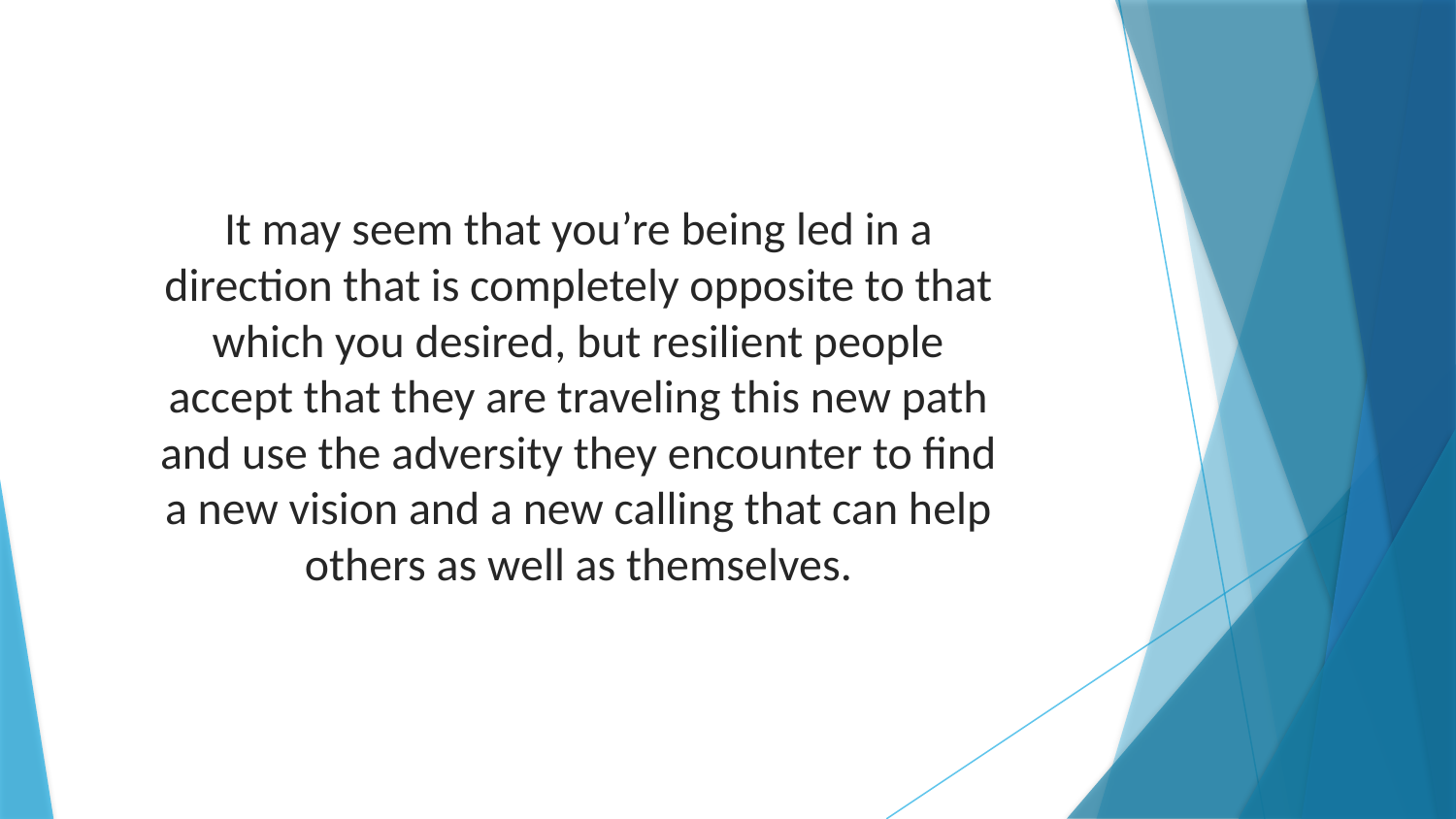

It may seem that you’re being led in a direction that is completely opposite to that which you desired, but resilient people accept that they are traveling this new path and use the adversity they encounter to find a new vision and a new calling that can help others as well as themselves.